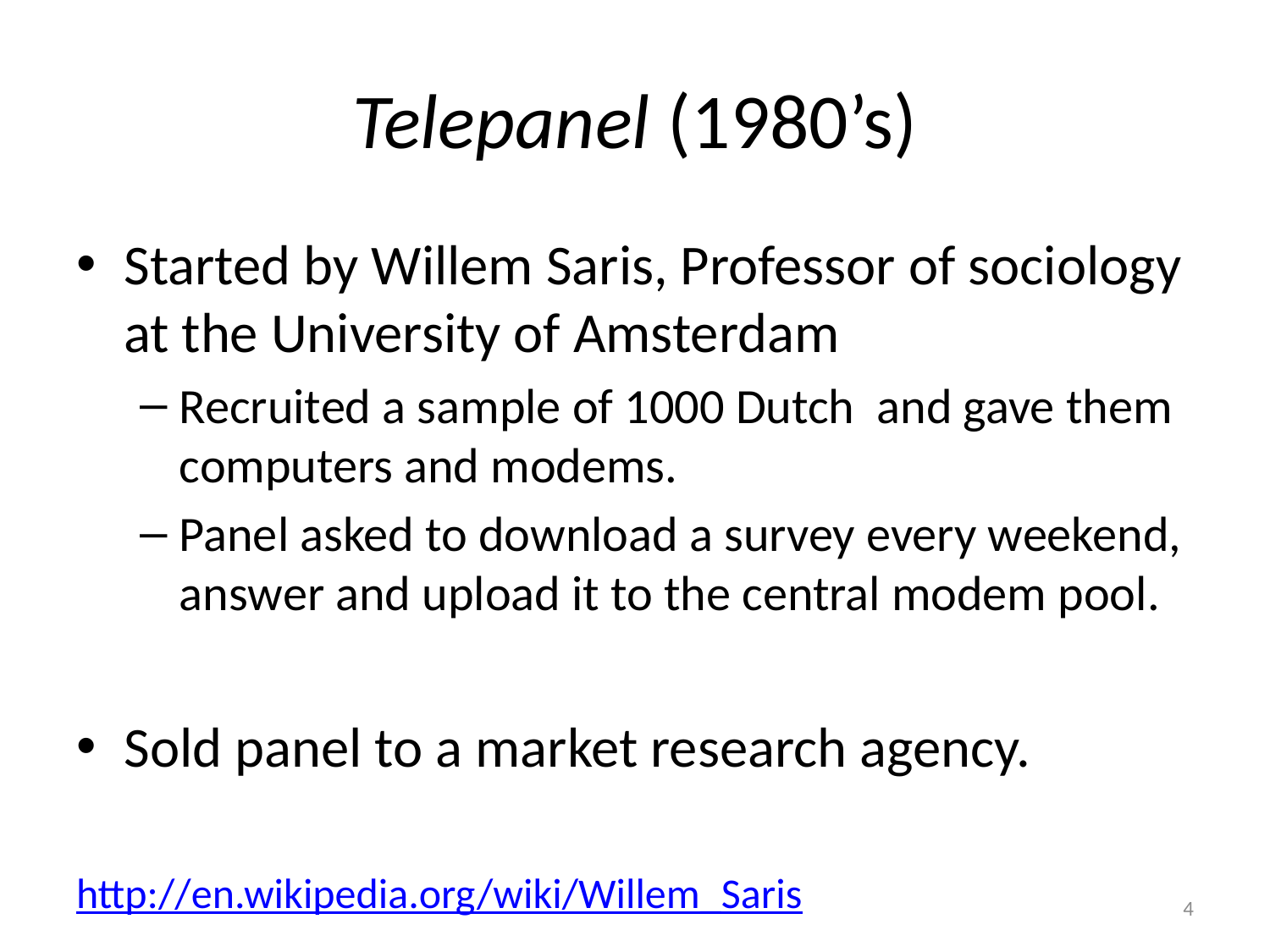

# Telepanel (1980’s)
Started by Willem Saris, Professor of sociology at the University of Amsterdam
Recruited a sample of 1000 Dutch  and gave them computers and modems.
Panel asked to download a survey every weekend, answer and upload it to the central modem pool.

Sold panel to a market research agency.

http://en.wikipedia.org/wiki/Willem_Saris

4